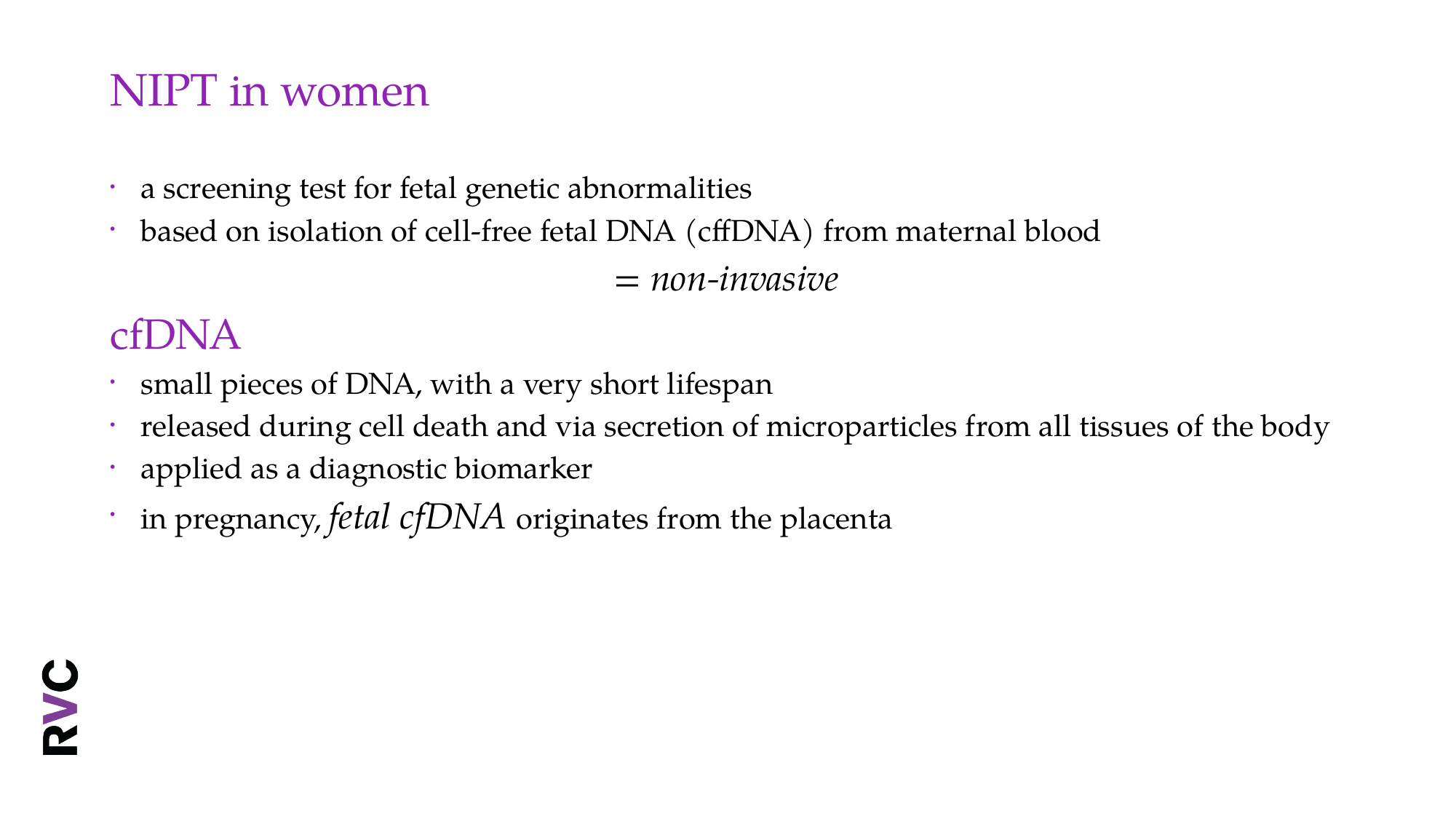

# NIPT in women
a screening test for fetal genetic abnormalities
based on isolation of cell-free fetal DNA (cffDNA) from maternal blood
= non-invasive
cfDNA
small pieces of DNA, with a very short lifespan
released during cell death and via secretion of microparticles from all tissues of the body
applied as a diagnostic biomarker
in pregnancy, fetal cfDNA originates from the placenta